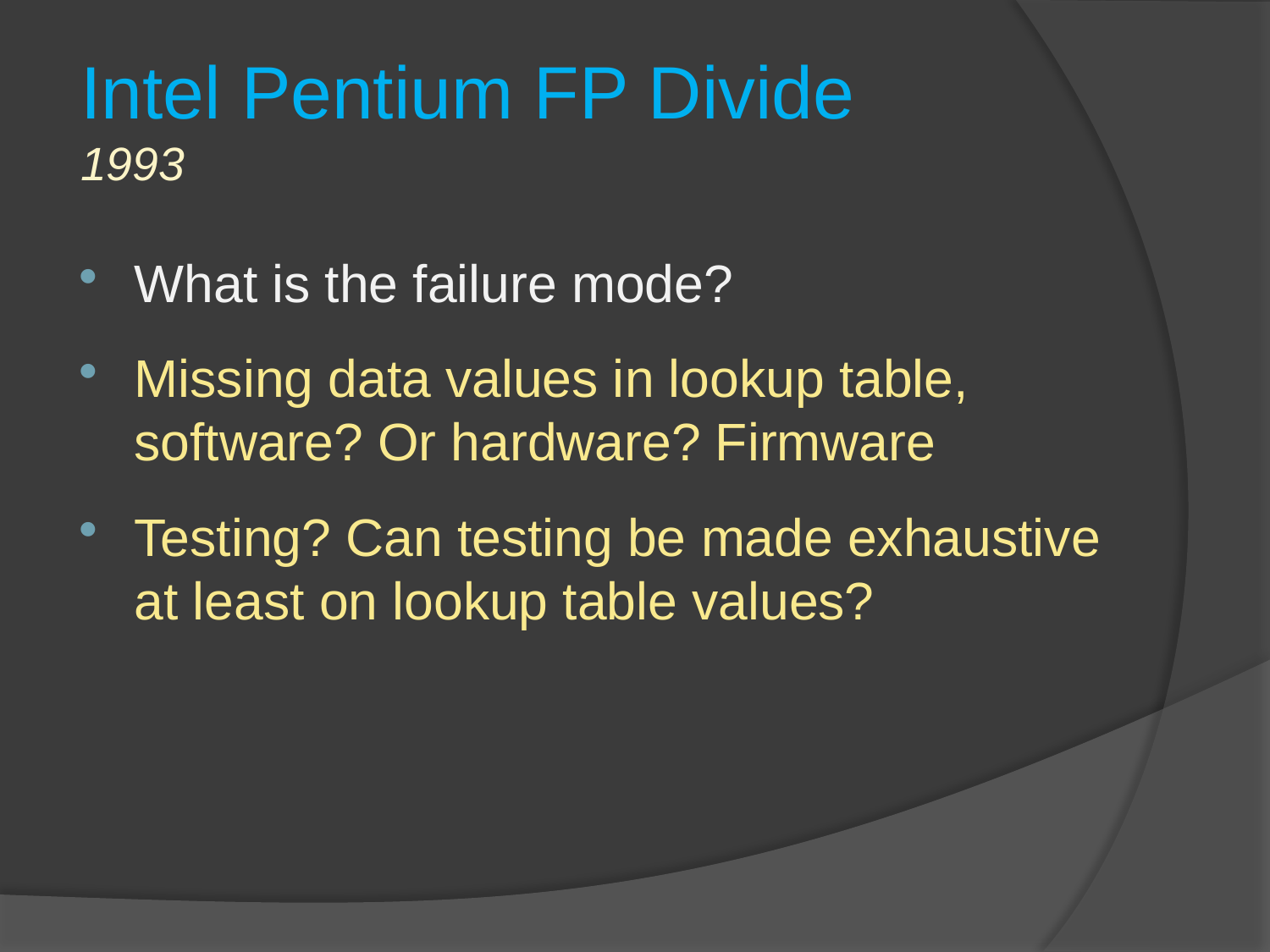

# Intel Pentium FP Divide 1993
What is the failure mode?
Missing data values in lookup table, software? Or hardware? Firmware
Testing? Can testing be made exhaustive at least on lookup table values?